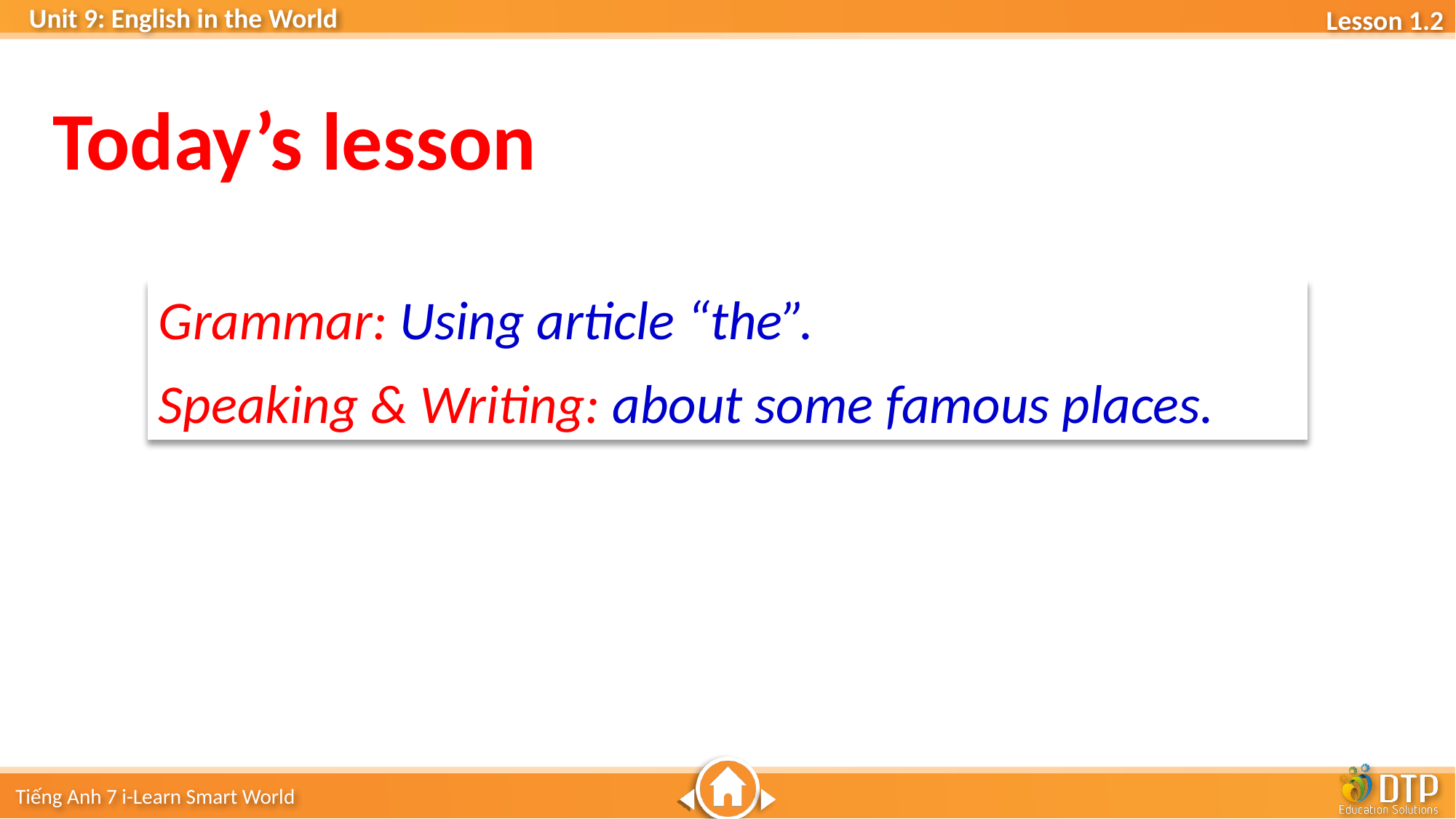

Today’s lesson
Grammar: Using article “the”.
Speaking & Writing: about some famous places.